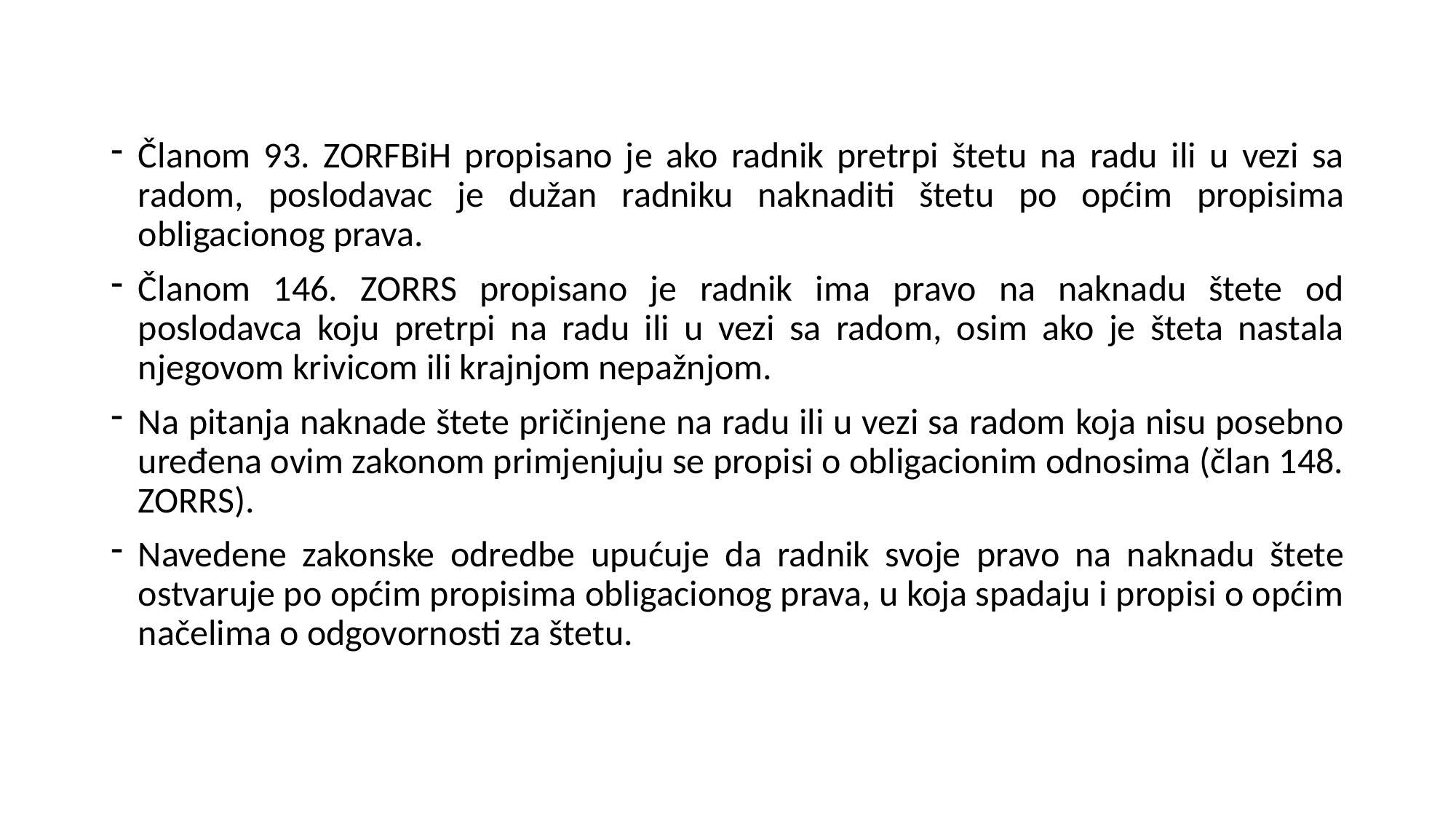

#
Članom 93. ZORFBiH propisano je ako radnik pretrpi štetu na radu ili u vezi sa radom, poslodavac je dužan radniku naknaditi štetu po općim propisima obligacionog prava.
Članom 146. ZORRS propisano je radnik ima pravo na naknadu štete od poslodavca koju pretrpi na radu ili u vezi sa radom, osim ako je šteta nastala njegovom krivicom ili krajnjom nepažnjom.
Na pitanja naknade štete pričinjene na radu ili u vezi sa radom koja nisu posebno uređena ovim zakonom primjenjuju se propisi o obligacionim odnosima (član 148. ZORRS).
Navedene zakonske odredbe upućuje da radnik svoje pravo na naknadu štete ostvaruje po općim propisima obligacionog prava, u koja spadaju i propisi o općim načelima o odgovornosti za štetu.